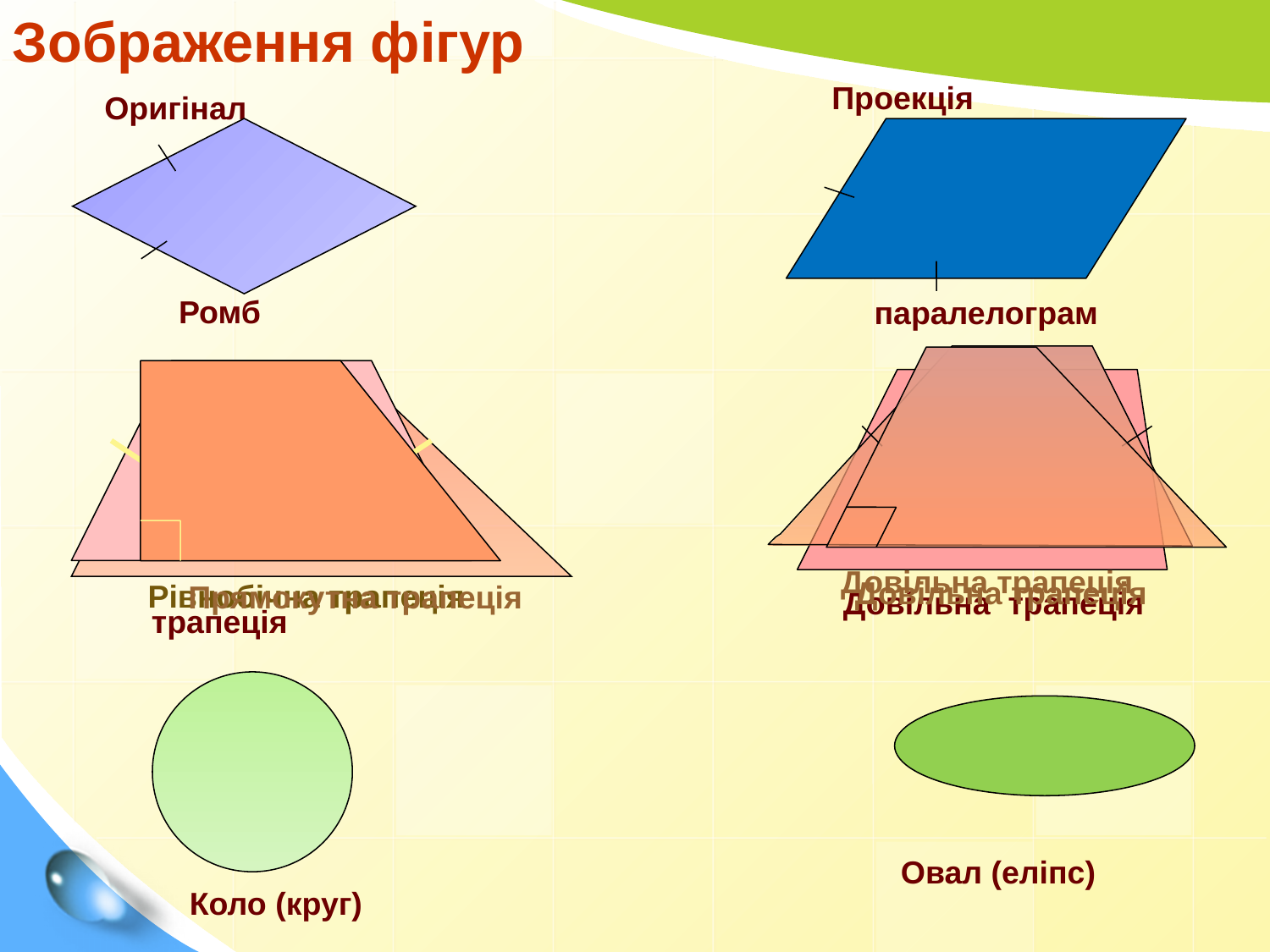

Зображення фігур
Проекція

Оригінал

Ромб
паралелограм

Довільна трапеція

Довільна трапеція

Рівнобічна трапеція

Прямокутна трапеція

Довільна  трапеція
трапеція

Овал (еліпс)
Коло (круг)